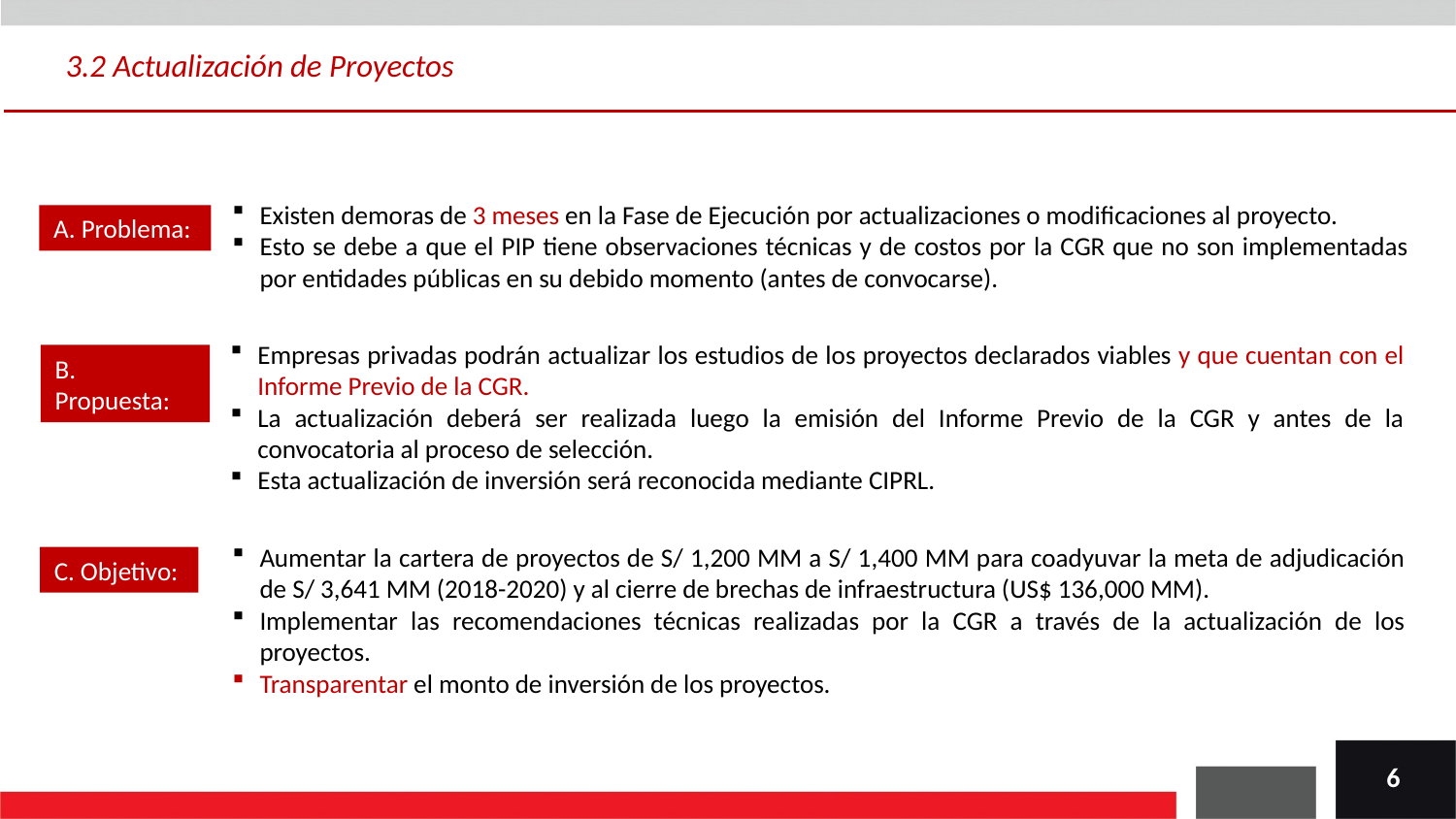

3.2 Actualización de Proyectos
Existen demoras de 3 meses en la Fase de Ejecución por actualizaciones o modificaciones al proyecto.
Esto se debe a que el PIP tiene observaciones técnicas y de costos por la CGR que no son implementadas por entidades públicas en su debido momento (antes de convocarse).
A. Problema:
Empresas privadas podrán actualizar los estudios de los proyectos declarados viables y que cuentan con el Informe Previo de la CGR.
La actualización deberá ser realizada luego la emisión del Informe Previo de la CGR y antes de la convocatoria al proceso de selección.
Esta actualización de inversión será reconocida mediante CIPRL.
B. Propuesta:
Aumentar la cartera de proyectos de S/ 1,200 MM a S/ 1,400 MM para coadyuvar la meta de adjudicación de S/ 3,641 MM (2018-2020) y al cierre de brechas de infraestructura (US$ 136,000 MM).
Implementar las recomendaciones técnicas realizadas por la CGR a través de la actualización de los proyectos.
Transparentar el monto de inversión de los proyectos.
C. Objetivo:
6